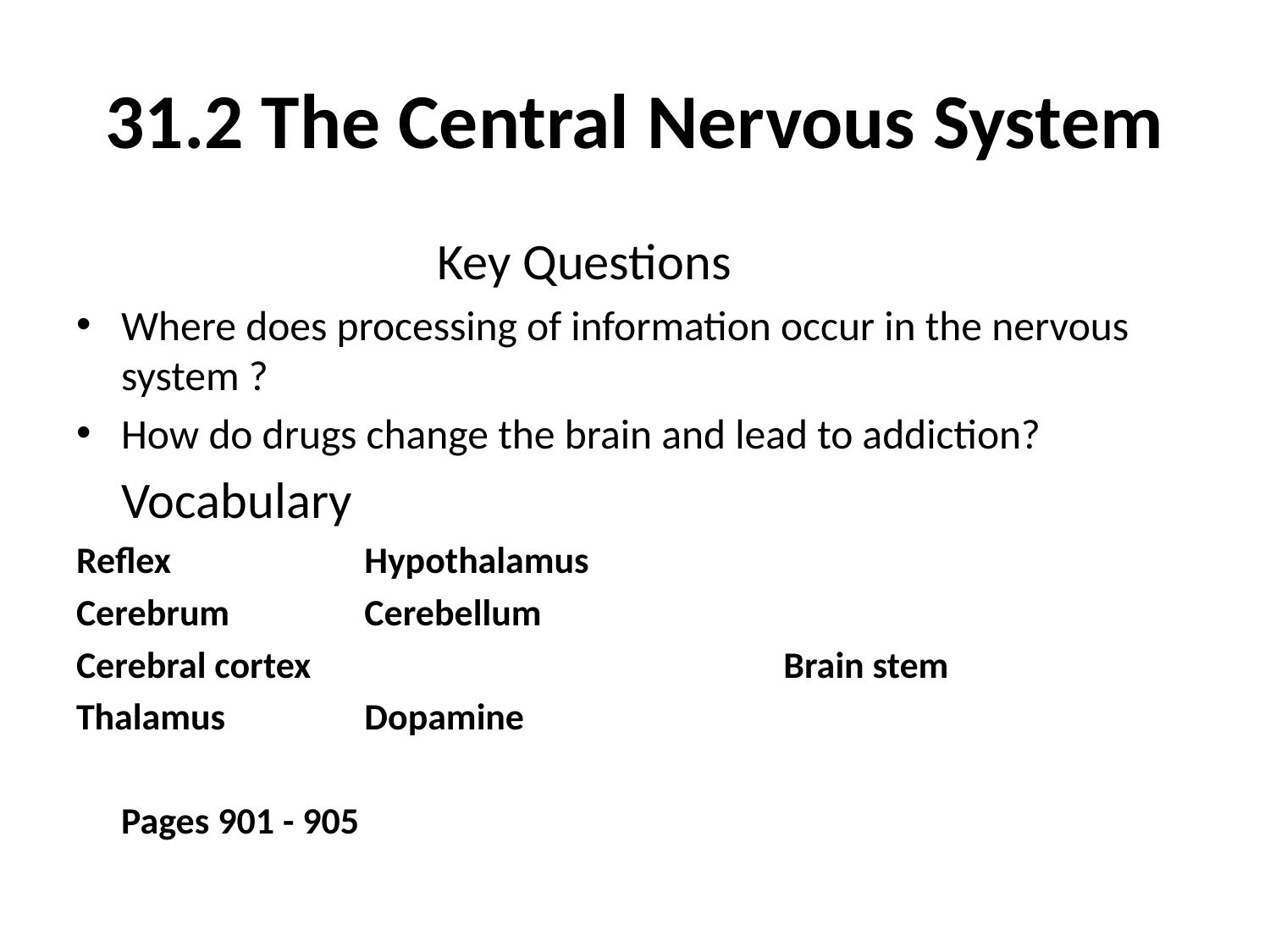

# 31.2 The Central Nervous System
                               Key Questions
Where does processing of information occur in the nervous system ?
How do drugs change the brain and lead to addiction?
				Vocabulary
Reflex			         		         Hypothalamus
Cerebrum				         Cerebellum
Cerebral cortex	                      	         	         Brain stem
Thalamus				         Dopamine

				Pages 901 - 905